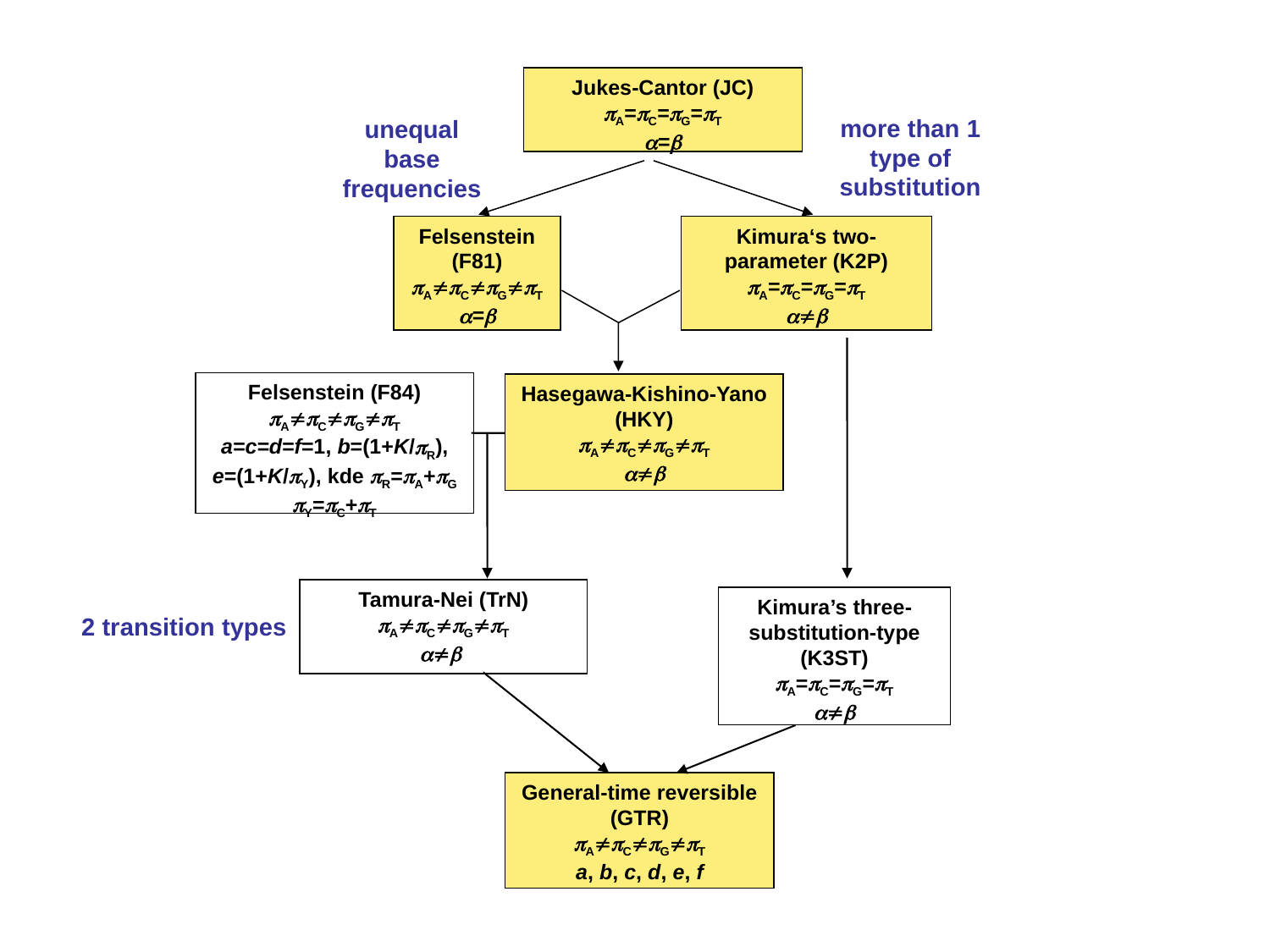

Jukes-Cantor (JC)
πA=πC=πG=πT
α=β

more than 1 type of substitution
unequal base frequencies

Felsenstein (F81)
πA≠πC≠πG≠πT
α=β
Kimura‘s two-parameter (K2P)
πA=πC=πG=πT
α≠β

Felsenstein (F84)
πA≠πC≠πG≠πT
a=c=d=f=1, b=(1+K/πR), e=(1+K/πY), kde πR=πA+πG πY=πC+πT

Hasegawa-Kishino-Yano (HKY)
πA≠πC≠πG≠πT
α≠β

Tamura-Nei (TrN)
πA≠πC≠πG≠πT
α≠β

Kimura’s three-substitution-type (K3ST)
πA=πC=πG=πT
α≠β
2 transition types

General-time reversible (GTR)
πA≠πC≠πG≠πT
a, b, c, d, e, f